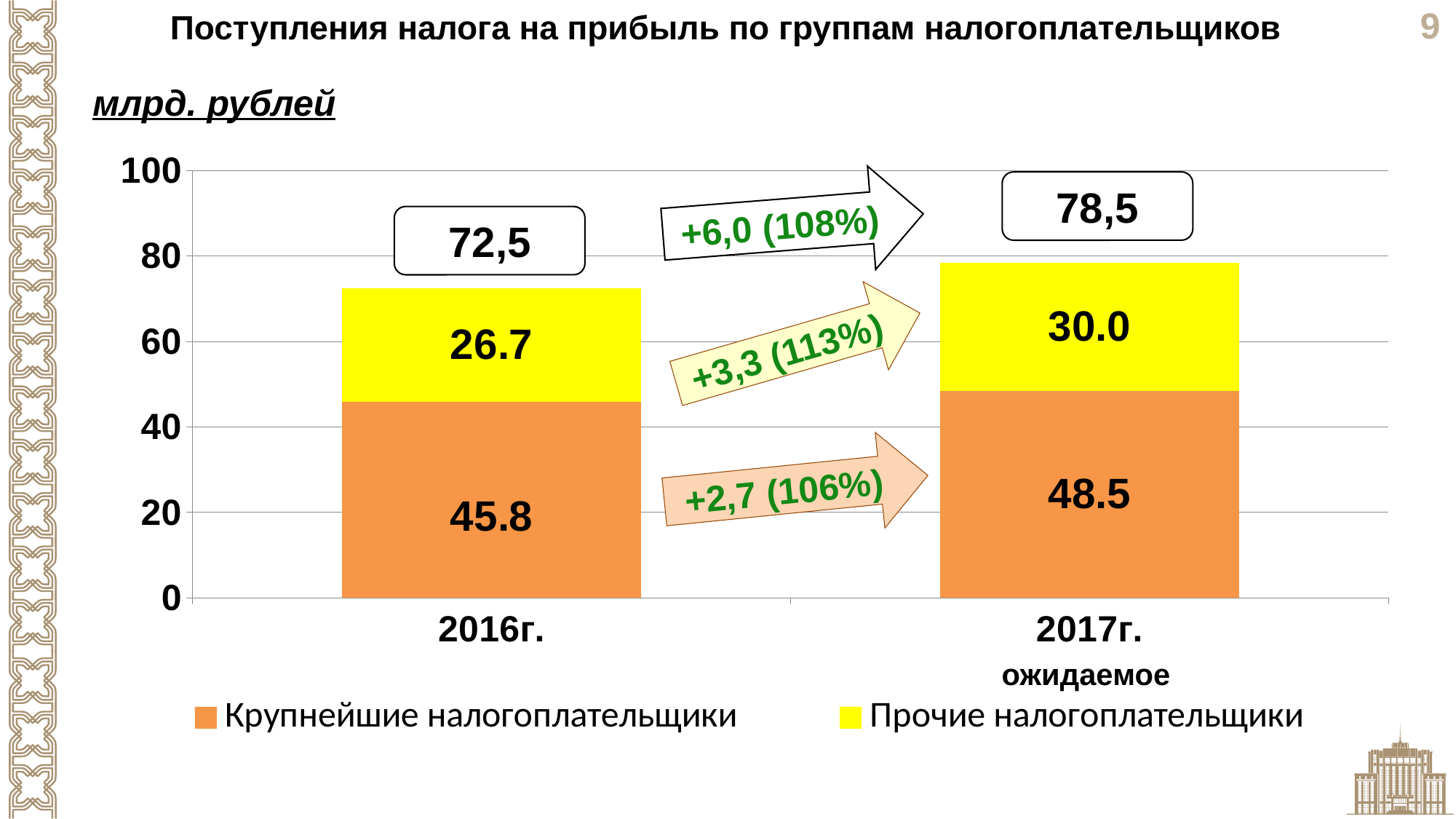

Поступления налога на прибыль по группам налогоплательщиков
млрд. рублей

### Chart

| Category | Крупнейшие налогоплательщики | Прочие налогоплательщики |
|---|---|---|
| 2016г. | 45.8 | 26.7 |
| 2017г. | 48.5 | 30.0 |
78,5
+6,0 (108%)
72,5
+3,3 (113%)
+2,7 (106%)
ожидаемое